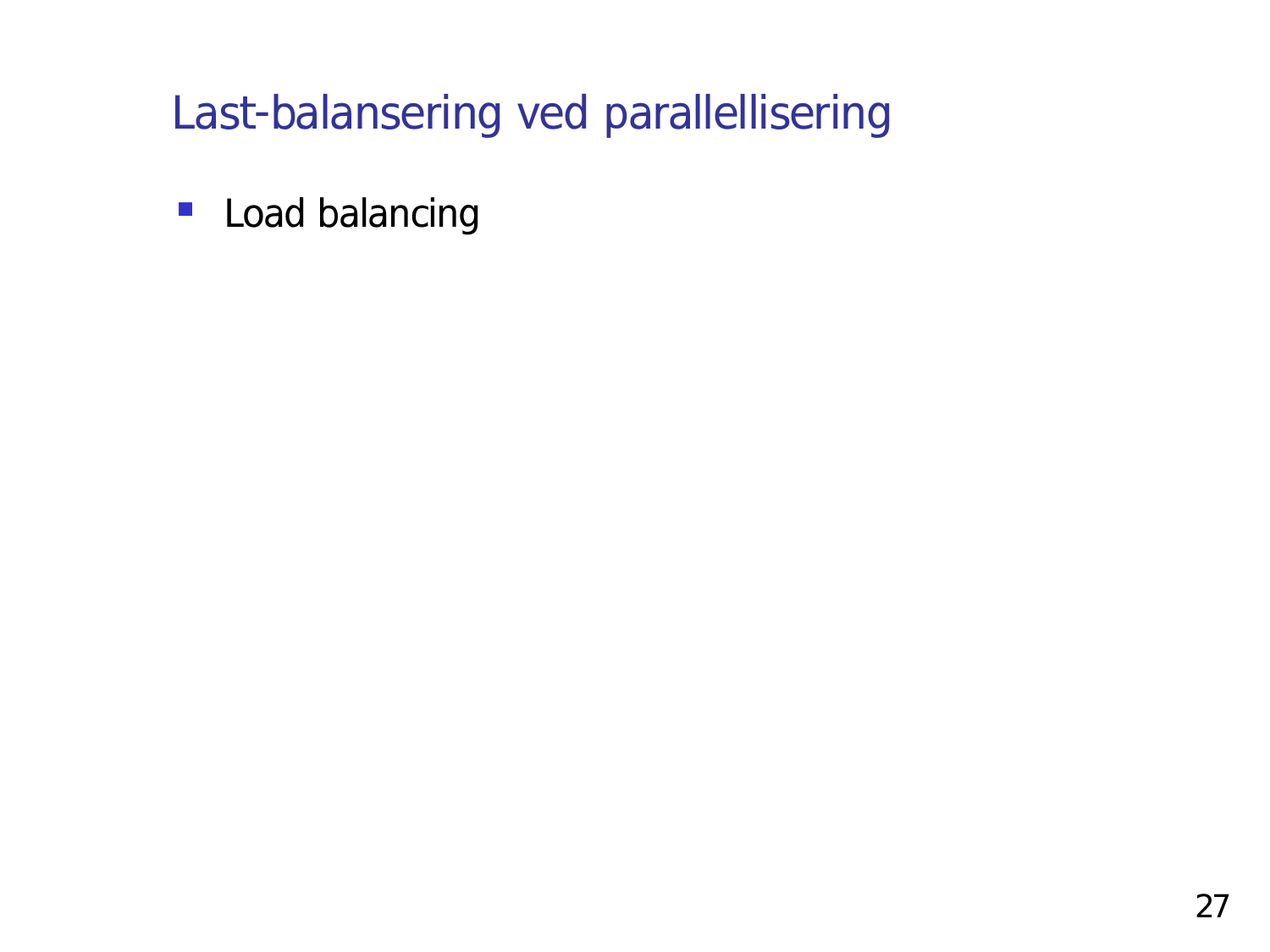

# Last-balansering ved parallellisering
Load balancing

27